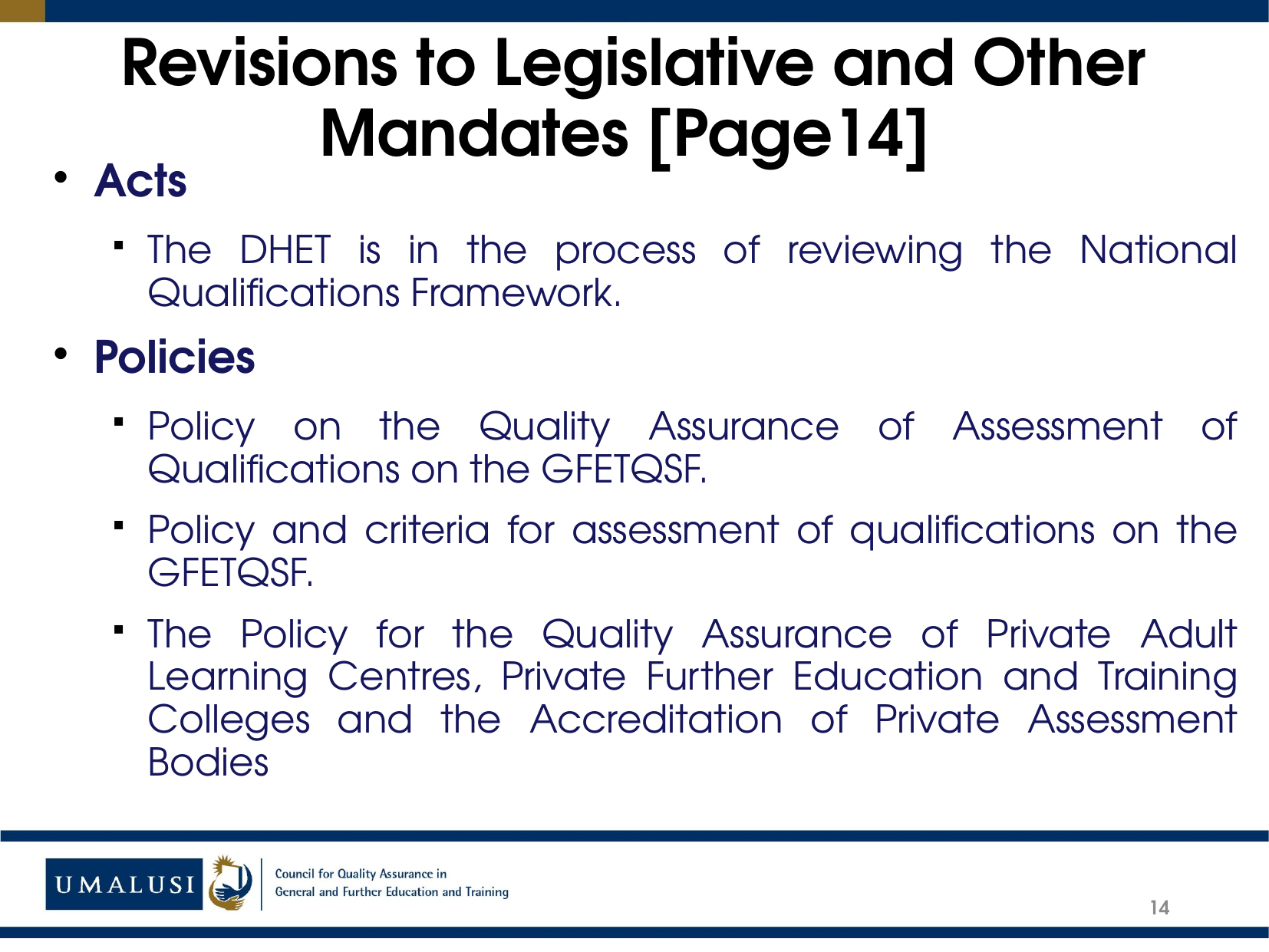

# Revisions to Legislative and Other Mandates [Page14]
Acts
The DHET is in the process of reviewing the National Qualifications Framework.
Policies
Policy on the Quality Assurance of Assessment of Qualifications on the GFETQSF.
Policy and criteria for assessment of qualifications on the GFETQSF.
The Policy for the Quality Assurance of Private Adult Learning Centres, Private Further Education and Training Colleges and the Accreditation of Private Assessment Bodies
14